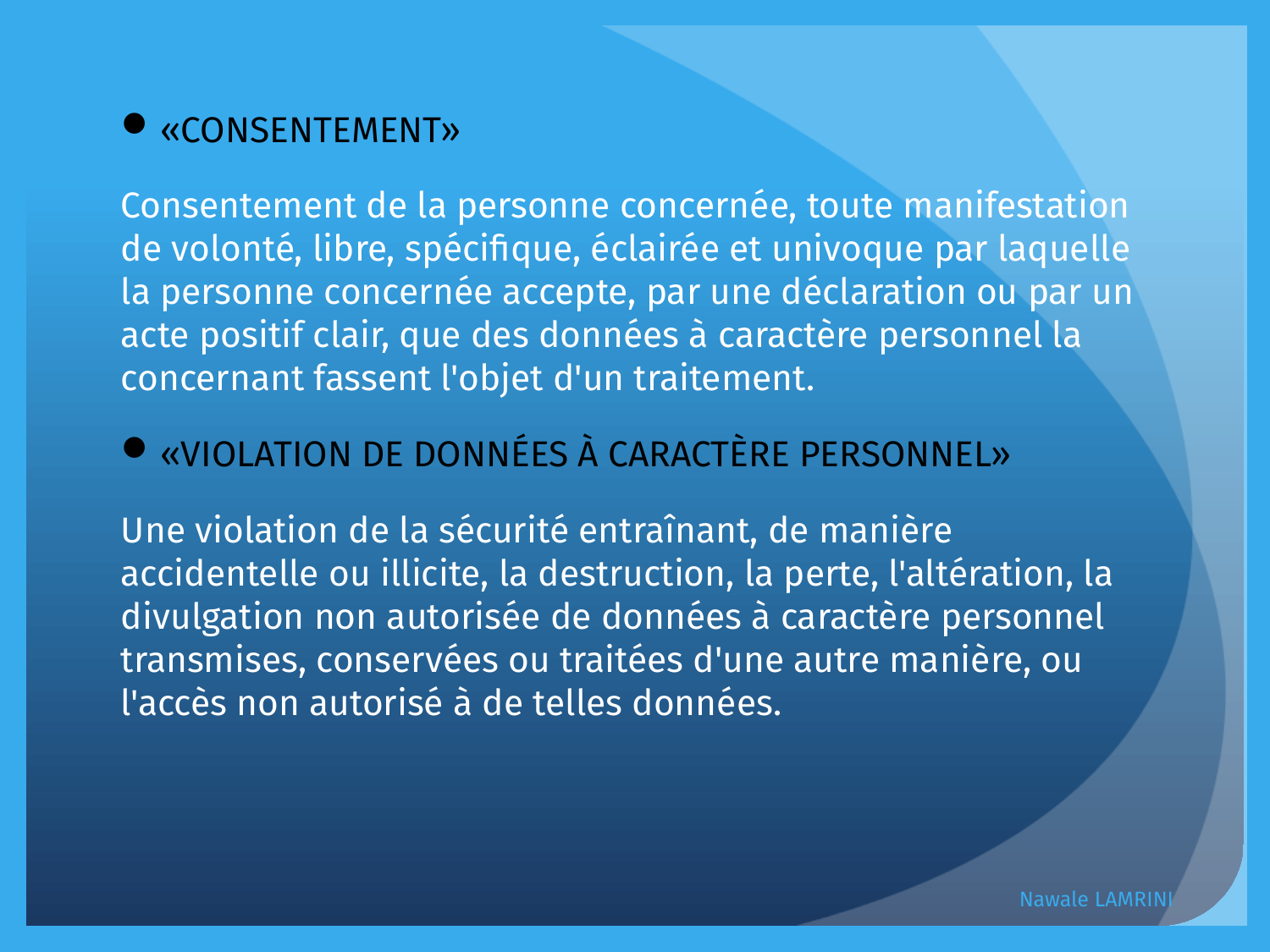

«CONSENTEMENT»
Consentement de la personne concernée, toute manifestation de volonté, libre, spécifique, éclairée et univoque par laquelle la personne concernée accepte, par une déclaration ou par un acte positif clair, que des données à caractère personnel la concernant fassent l'objet d'un traitement.
«VIOLATION DE DONNÉES À CARACTÈRE PERSONNEL»
Une violation de la sécurité entraînant, de manière accidentelle ou illicite, la destruction, la perte, l'altération, la divulgation non autorisée de données à caractère personnel transmises, conservées ou traitées d'une autre manière, ou l'accès non autorisé à de telles données.

Nawale LAMRINI